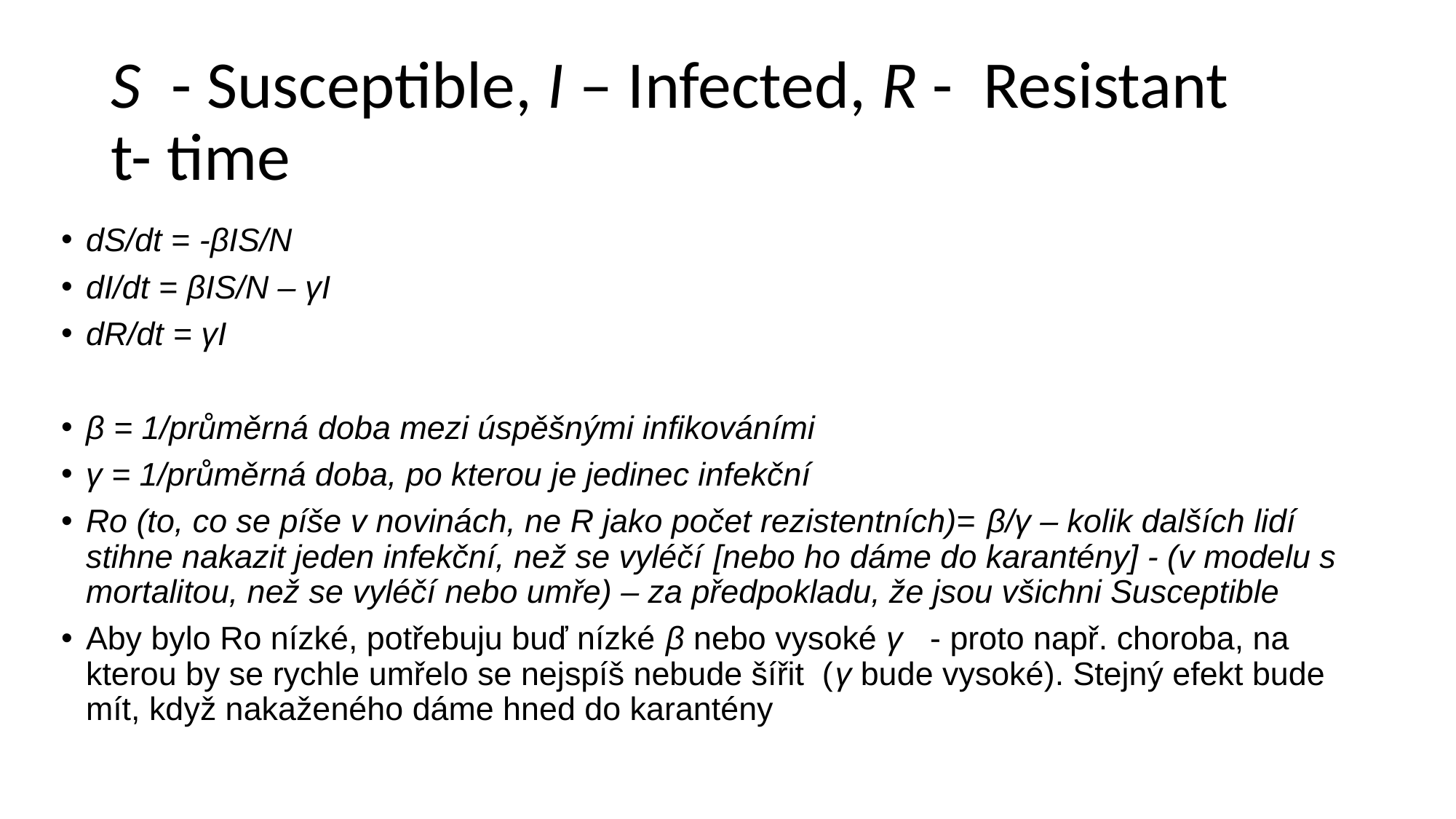

# S  - Susceptible, I – Infected, R -  Resistant t- time
dS/dt = -βIS/N
dI/dt = βIS/N – γI
dR/dt = γI

β = 1/průměrná doba mezi úspěšnými infikováními
γ = 1/průměrná doba, po kterou je jedinec infekční
Ro (to, co se píše v novinách, ne R jako počet rezistentních)= β/γ – kolik dalších lidí stihne nakazit jeden infekční, než se vyléčí [nebo ho dáme do karantény] - (v modelu s mortalitou, než se vyléčí nebo umře) – za předpokladu, že jsou všichni Susceptible
Aby bylo Ro nízké, potřebuju buď nízké β nebo vysoké γ   - proto např. choroba, na kterou by se rychle umřelo se nejspíš nebude šířit  (γ bude vysoké). Stejný efekt bude mít, když nakaženého dáme hned do karantény